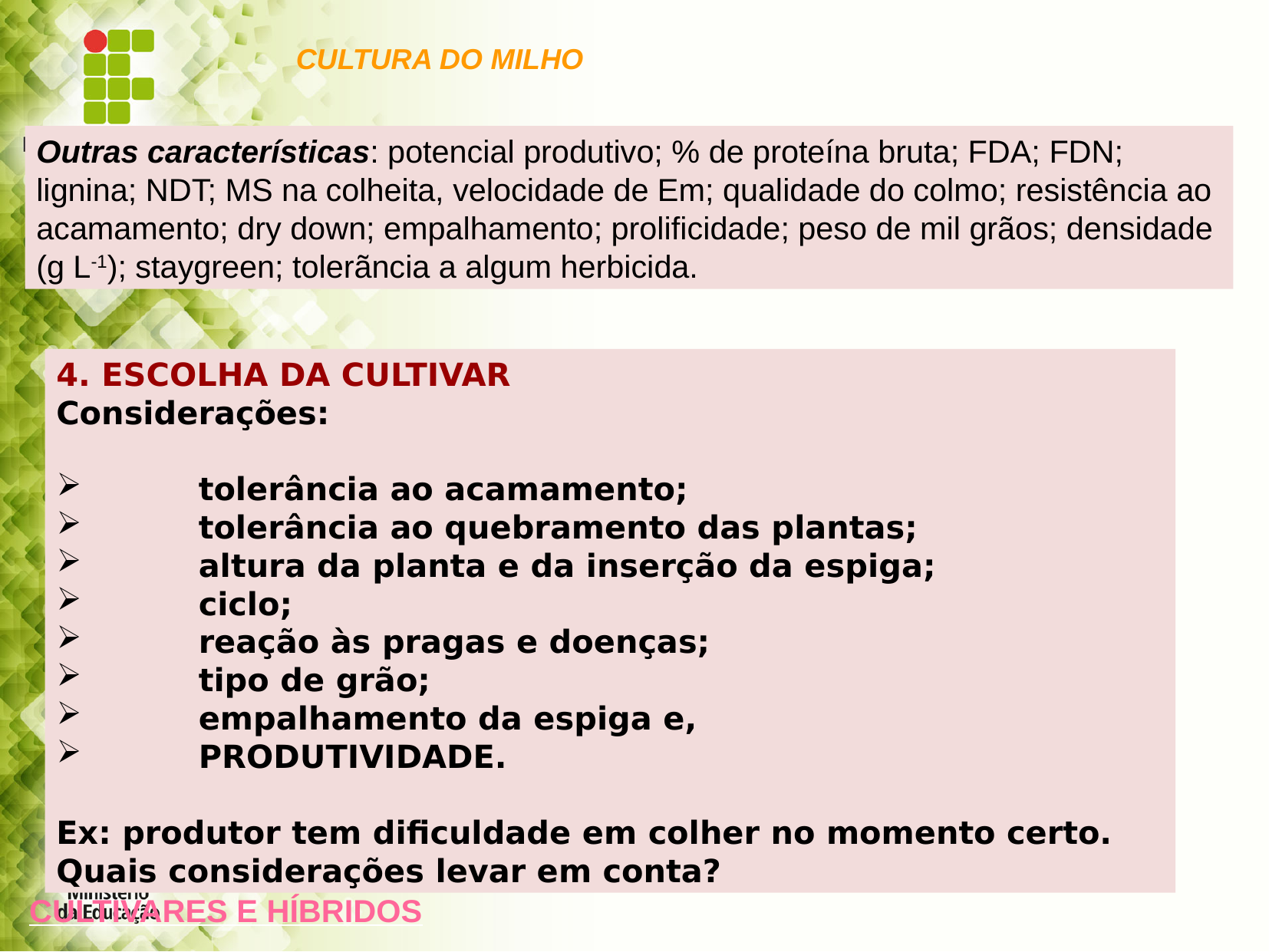

CULTURA DO MILHO
Outras características: potencial produtivo; % de proteína bruta; FDA; FDN; lignina; NDT; MS na colheita, velocidade de Em; qualidade do colmo; resistência ao acamamento; dry down; empalhamento; prolificidade; peso de mil grãos; densidade (g L-1); staygreen; tolerãncia a algum herbicida.
4. ESCOLHA DA CULTIVAR
Considerações:

	tolerância ao acamamento;
	tolerância ao quebramento das plantas;
	altura da planta e da inserção da espiga;
	ciclo;
	reação às pragas e doenças;
	tipo de grão;
	empalhamento da espiga e,
	PRODUTIVIDADE.

Ex: produtor tem dificuldade em colher no momento certo. Quais considerações levar em conta?
CULTIVARES E HÍBRIDOS